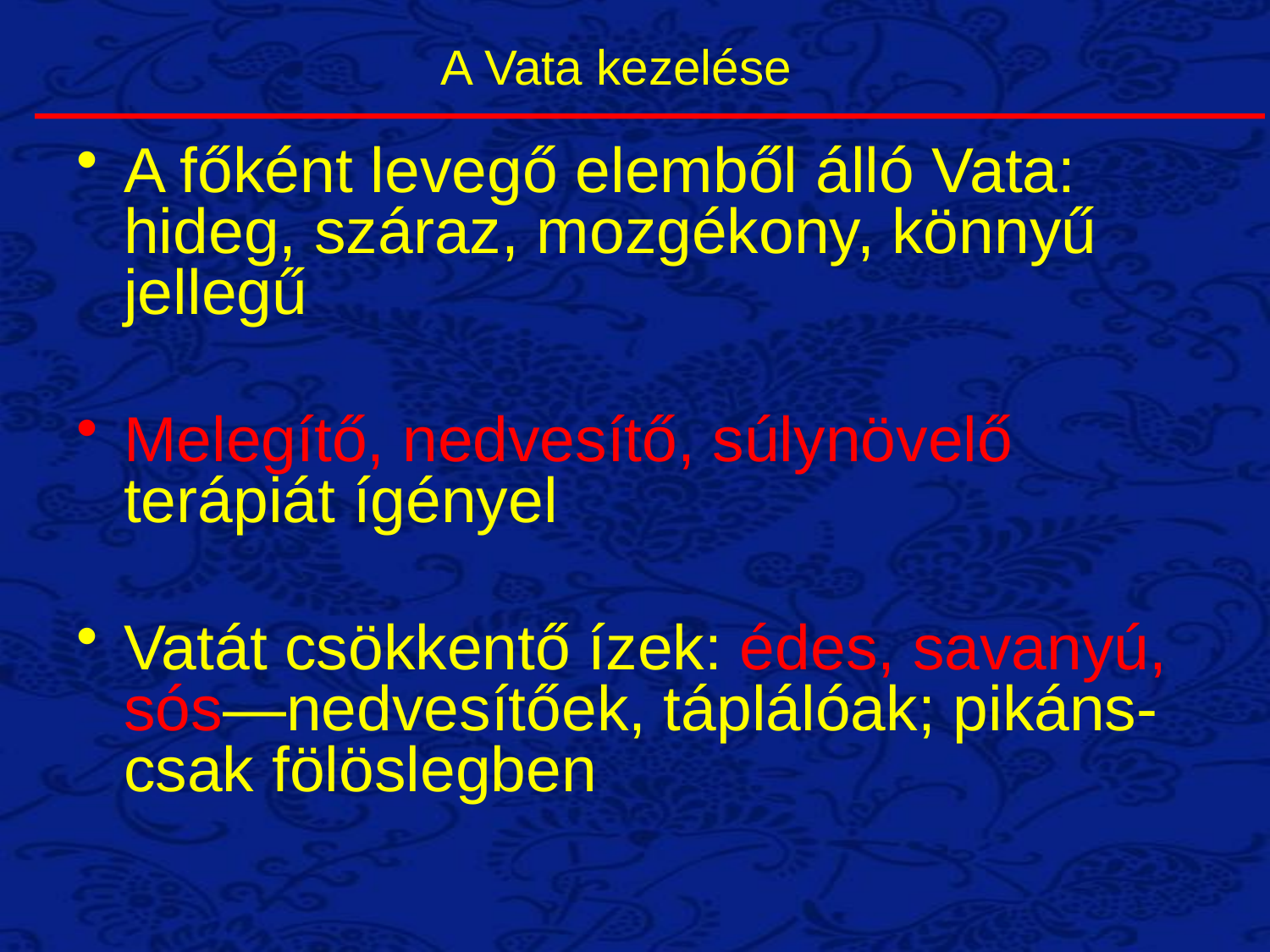

A Vata kezelése

A főként levegő elemből álló Vata: hideg, száraz, mozgékony, könnyű jellegű

Melegítő, nedvesítő, súlynövelő terápiát ígényel

Vatát csökkentő ízek: édes, savanyú, sós—nedvesítőek, táplálóak; pikáns-csak fölöslegben